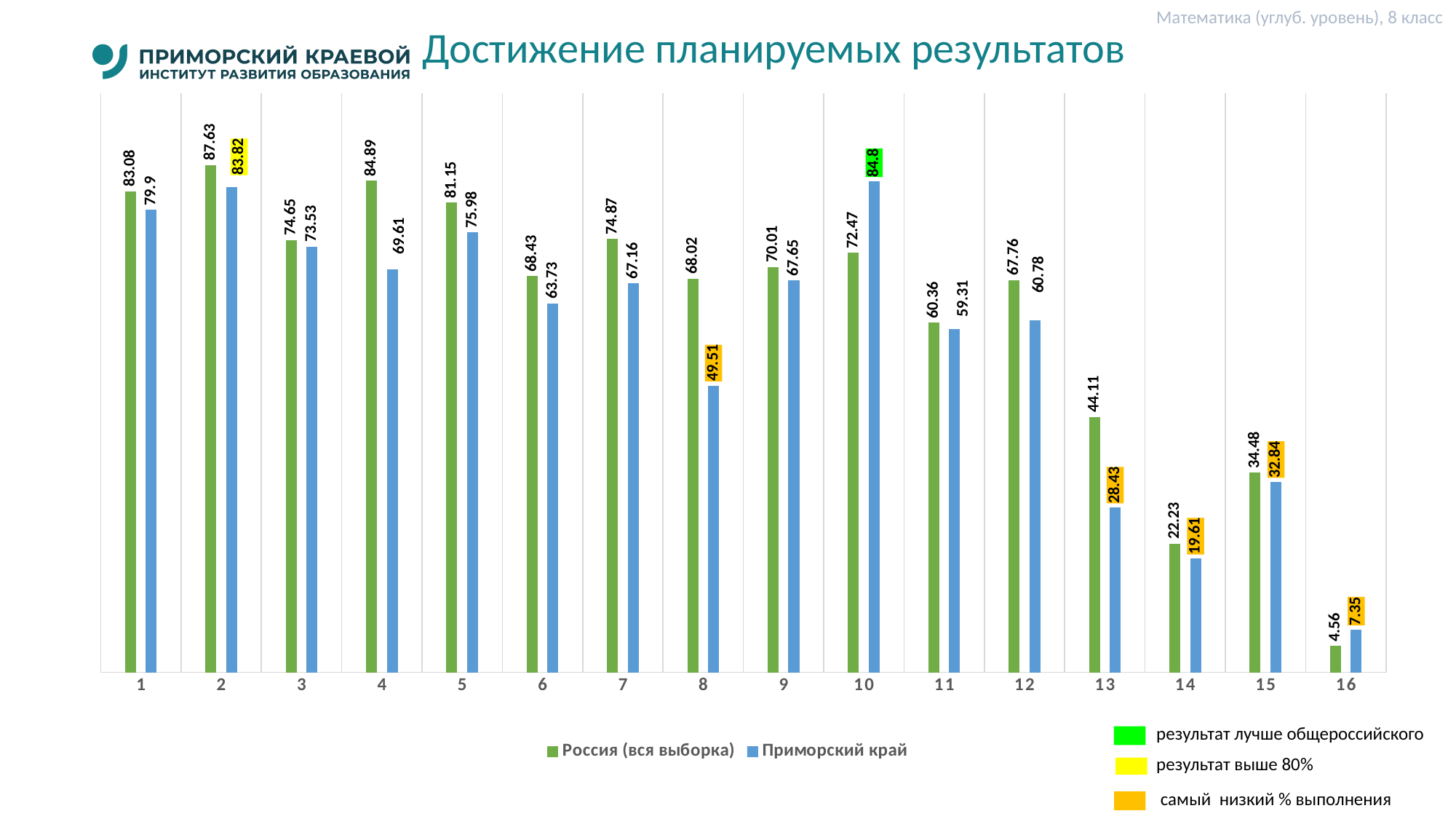

Математика (углуб. уровень), 8 класс
# Достижение планируемых результатов

### Chart

| Category | Россия (вся выборка) | Приморский край |
|---|---|---|
| 1 | 83.08 | 79.9 |
| 2 | 87.63 | 83.82 |
| 3 | 74.65 | 73.53 |
| 4 | 84.89 | 69.61 |
| 5 | 81.15 | 75.98 |
| 6 | 68.43 | 63.73 |
| 7 | 74.87 | 67.16 |
| 8 | 68.02 | 49.51 |
| 9 | 70.01 | 67.65 |
| 10 | 72.47 | 84.8 |
| 11 | 60.36 | 59.31 |
| 12 | 67.76 | 60.78 |
| 13 | 44.11 | 28.43 |
| 14 | 22.23 | 19.61 |
| 15 | 34.48 | 32.84 |
| 16 | 4.56 | 7.35 |
результат лучше общероссийского

результат выше 80%

 самый  низкий % выполнения